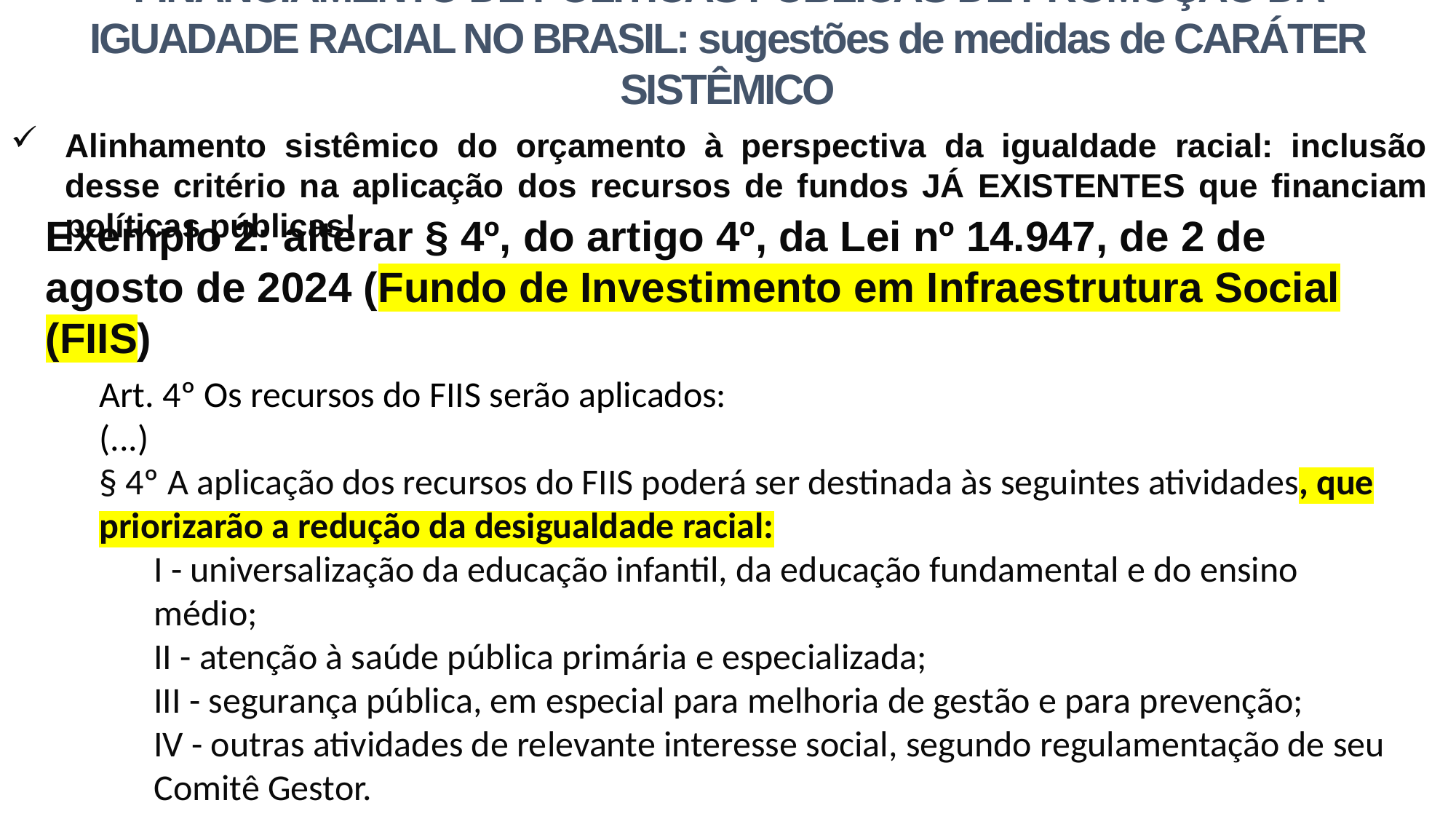

FINANCIAMENTO DE POLÍTICAS PÚBLICAS DE PROMOÇÃO DA IGUADADE RACIAL NO BRASIL: sugestões de medidas de CARÁTER SISTÊMICO
Alinhamento sistêmico do orçamento à perspectiva da igualdade racial: inclusão desse critério na aplicação dos recursos de fundos JÁ EXISTENTES que financiam políticas públicas!
Exemplo 2: alterar § 4º, do artigo 4º, da Lei nº 14.947, de 2 de agosto de 2024 (Fundo de Investimento em Infraestrutura Social (FIIS)
Art. 4º Os recursos do FIIS serão aplicados:
(...)
§ 4º A aplicação dos recursos do FIIS poderá ser destinada às seguintes atividades, que priorizarão a redução da desigualdade racial:
I - universalização da educação infantil, da educação fundamental e do ensino médio;
II - atenção à saúde pública primária e especializada;
III - segurança pública, em especial para melhoria de gestão e para prevenção;
IV - outras atividades de relevante interesse social, segundo regulamentação de seu Comitê Gestor.